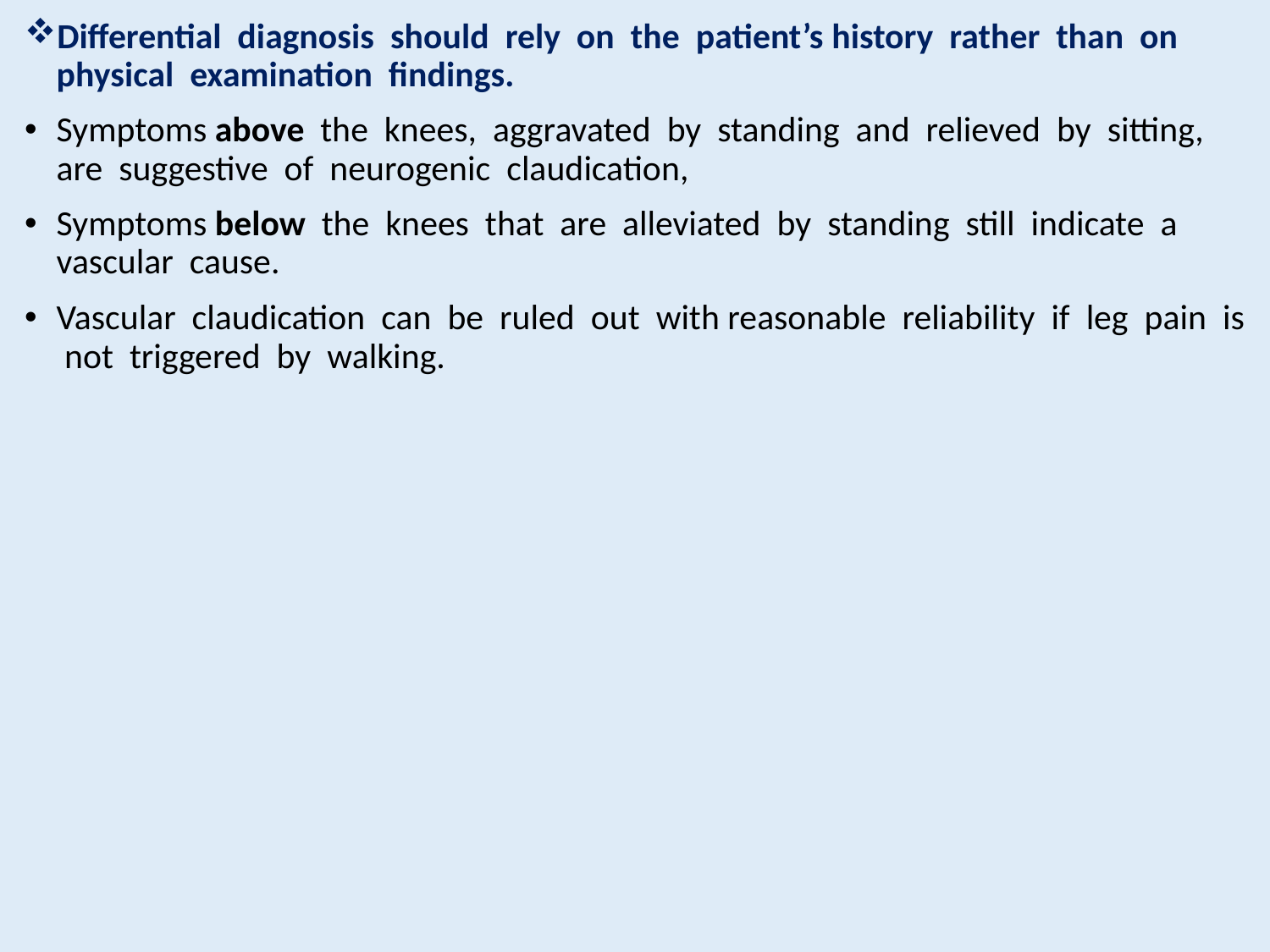

Differential  diagnosis  should  rely  on  the  patient’s history  rather  than  on  physical  examination  findings.
Symptoms above  the  knees,  aggravated  by  standing  and  relieved  by  sitting, are  suggestive  of  neurogenic  claudication,
Symptoms below  the  knees  that  are  alleviated  by  standing  still  indicate  a vascular  cause.
Vascular  claudication  can  be  ruled  out  with reasonable  reliability  if  leg  pain  is  not  triggered  by  walking.